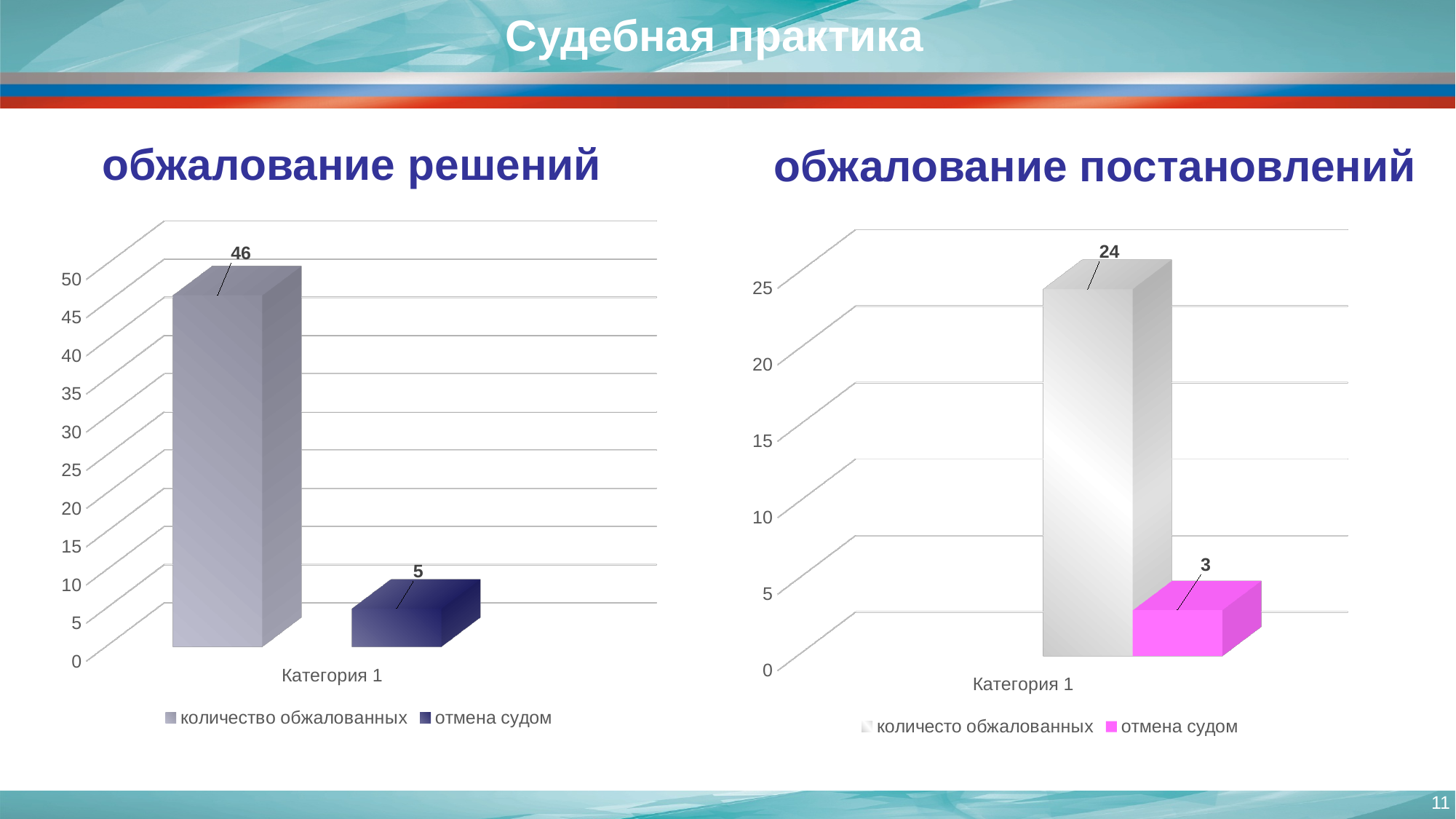

# Судебная практика
обжалование постановлений
обжалование решений

[unsupported chart]

[unsupported chart]

11